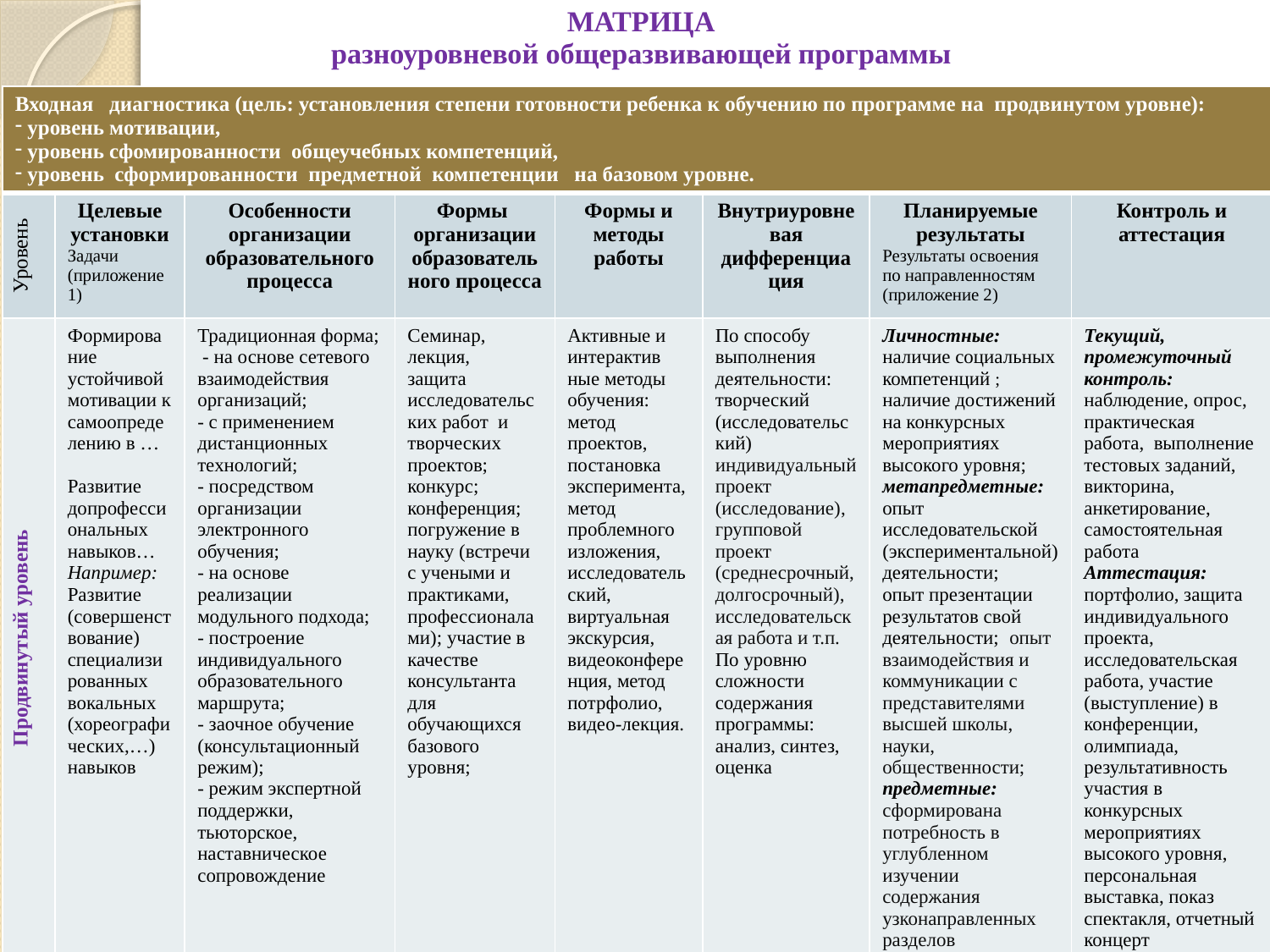

# МАТРИЦА разноуровневой общеразвивающей программы
| Входная диагностика (цель: установления степени готовности ребенка к обучению по программе на продвинутом уровне): уровень мотивации, уровень сфомированности общеучебных компетенций, уровень сформированности предметной компетенции на базовом уровне. |  |  |  |  |  |  |  |
| --- | --- | --- | --- | --- | --- | --- | --- |
| Уровень | Целевые установки Задачи (приложение 1) | Особенности организации образовательного процесса | Формы организации образовательного процесса | Формы и методы работы | Внутриуровневая дифференциа ция | Планируемые результаты Результаты освоения по направленностям (приложение 2) | Контроль и аттестация |
| Продвинутый уровень | Формирование устойчивой мотивации к самоопределению в … Развитие допрофессиональных навыков… Например: Развитие (совершенствование) специализированных вокальных (хореографических,…) навыков | Традиционная форма; - на основе сетевого взаимодействия организаций; - с применением дистанционных технологий; - посредством организации электронного обучения; - на основе реализации модульного подхода; - построение индивидуального образовательного маршрута; - заочное обучение (консультационный режим); - режим экспертной поддержки, тьюторское, наставническое сопровождение | Семинар, лекция, защита исследовательских работ и творческих проектов; конкурс; конференция; погружение в науку (встречи с учеными и практиками, профессионалами); участие в качестве консультанта для обучающихся базового уровня; | Активные и интерактив ные методы обучения: метод проектов, постановка эксперимента, метод проблемного изложения, исследовательский, виртуальная экскурсия, видеоконференция, метод потрфолио, видео-лекция. | По способу выполнения деятельности: творческий (исследовательский) индивидуальный проект (исследование), групповой проект (среднесрочный, долгосрочный), исследовательская работа и т.п. По уровню сложности содержания программы: анализ, синтез, оценка | Личностные: наличие социальных компетенций ; наличие достижений на конкурсных мероприятиях высокого уровня; метапредметные: опыт исследовательской (экспериментальной) деятельности; опыт презентации результатов свой деятельности; опыт взаимодействия и коммуникации с представителями высшей школы, науки, общественности; предметные: сформирована потребность в углубленном изучении содержания узконаправленных разделов | Текущий, промежуточный контроль: наблюдение, опрос, практическая работа, выполнение тестовых заданий, викторина, анкетирование, самостоятельная работа Аттестация: портфолио, защита индивидуального проекта, исследовательская работа, участие (выступление) в конференции, олимпиада, результативность участия в конкурсных мероприятиях высокого уровня, персональная выставка, показ спектакля, отчетный концерт |